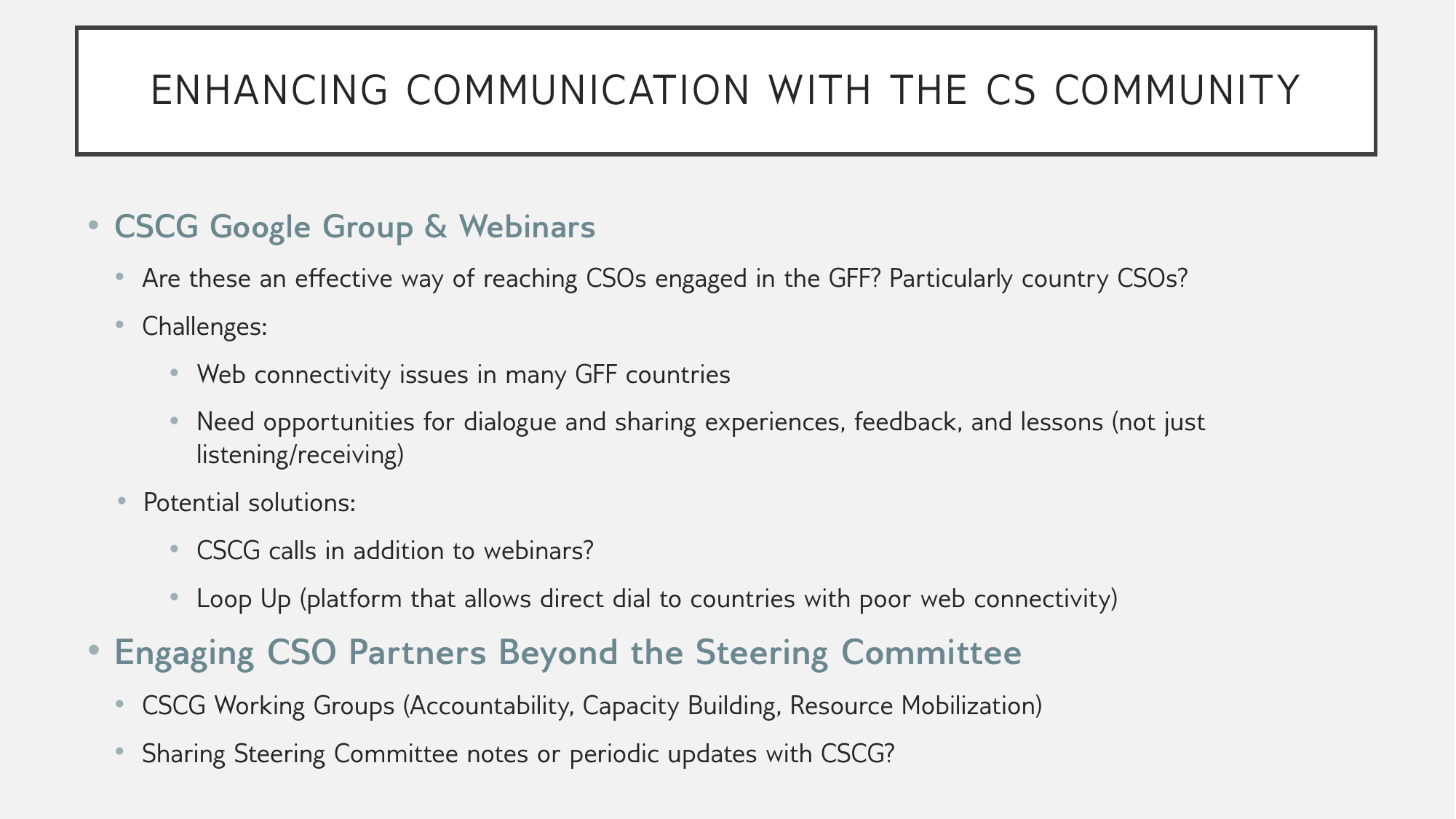

Enhancing Communication with the CS Community
CSCG Google Group & Webinars
Are these an effective way of reaching CSOs engaged in the GFF? Particularly country CSOs?
Challenges:
Web connectivity issues in many GFF countries
Need opportunities for dialogue and sharing experiences, feedback, and lessons (not just listening/receiving)
Potential solutions:
CSCG calls in addition to webinars?
Loop Up (platform that allows direct dial to countries with poor web connectivity)
Engaging CSO Partners Beyond the Steering Committee
CSCG Working Groups (Accountability, Capacity Building, Resource Mobilization)
Sharing Steering Committee notes or periodic updates with CSCG?